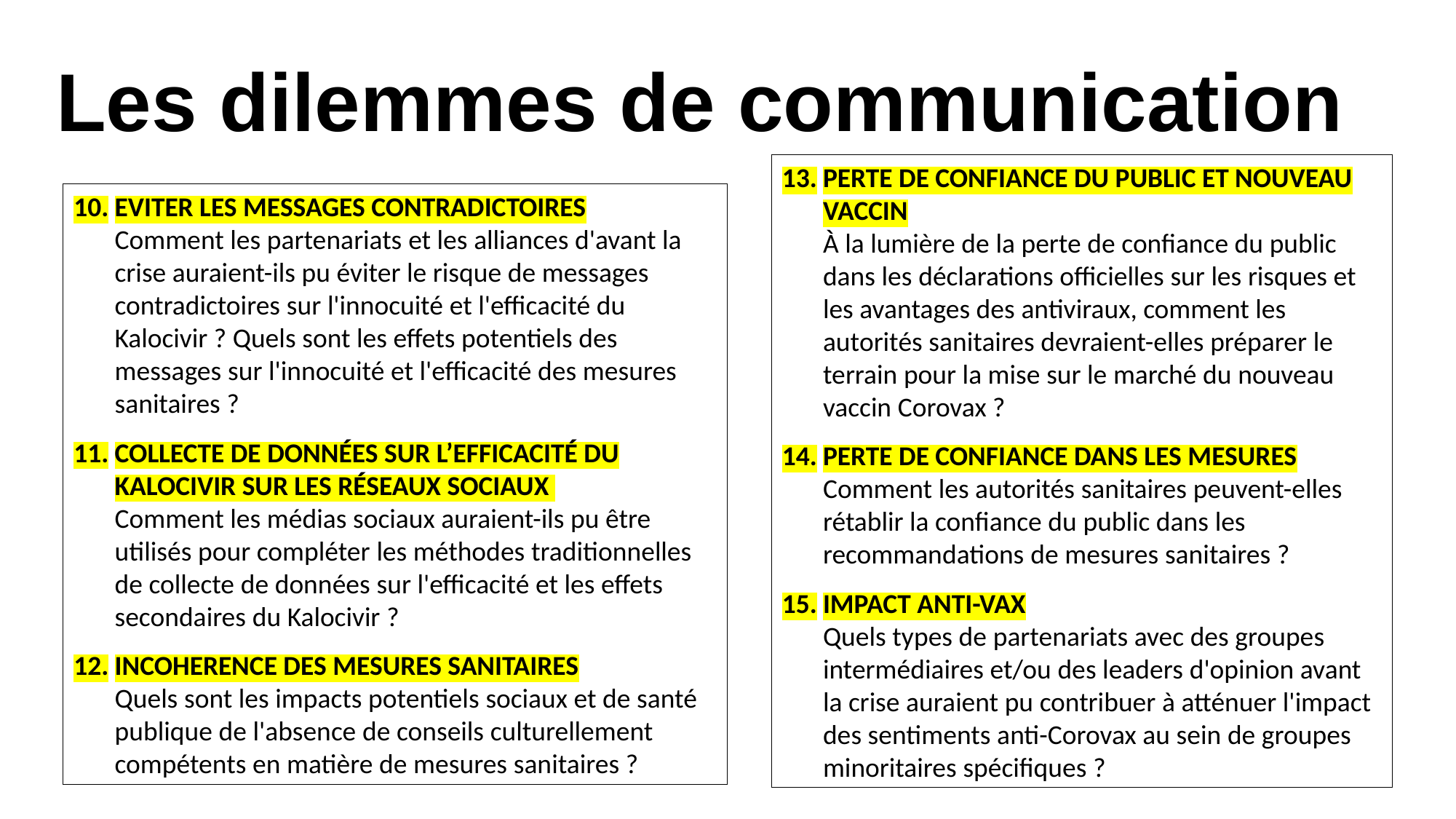

Les dilemmes de communication
PERTE DE CONFIANCE DU PUBLIC ET NOUVEAU VACCIN
À la lumière de la perte de confiance du public dans les déclarations officielles sur les risques et les avantages des antiviraux, comment les autorités sanitaires devraient-elles préparer le terrain pour la mise sur le marché du nouveau vaccin Corovax ?
PERTE DE CONFIANCE DANS LES MESURES
Comment les autorités sanitaires peuvent-elles rétablir la confiance du public dans les recommandations de mesures sanitaires ?
IMPACT ANTI-VAX
Quels types de partenariats avec des groupes intermédiaires et/ou des leaders d'opinion avant la crise auraient pu contribuer à atténuer l'impact des sentiments anti-Corovax au sein de groupes minoritaires spécifiques ?
EVITER LES MESSAGES CONTRADICTOIRES
Comment les partenariats et les alliances d'avant la crise auraient-ils pu éviter le risque de messages contradictoires sur l'innocuité et l'efficacité du Kalocivir ? Quels sont les effets potentiels des messages sur l'innocuité et l'efficacité des mesures sanitaires ?
COLLECTE DE DONNÉES SUR L’EFFICACITÉ DU KALOCIVIR SUR LES RÉSEAUX SOCIAUX
Comment les médias sociaux auraient-ils pu être utilisés pour compléter les méthodes traditionnelles de collecte de données sur l'efficacité et les effets secondaires du Kalocivir ?
INCOHERENCE DES MESURES SANITAIRES
Quels sont les impacts potentiels sociaux et de santé publique de l'absence de conseils culturellement compétents en matière de mesures sanitaires ?